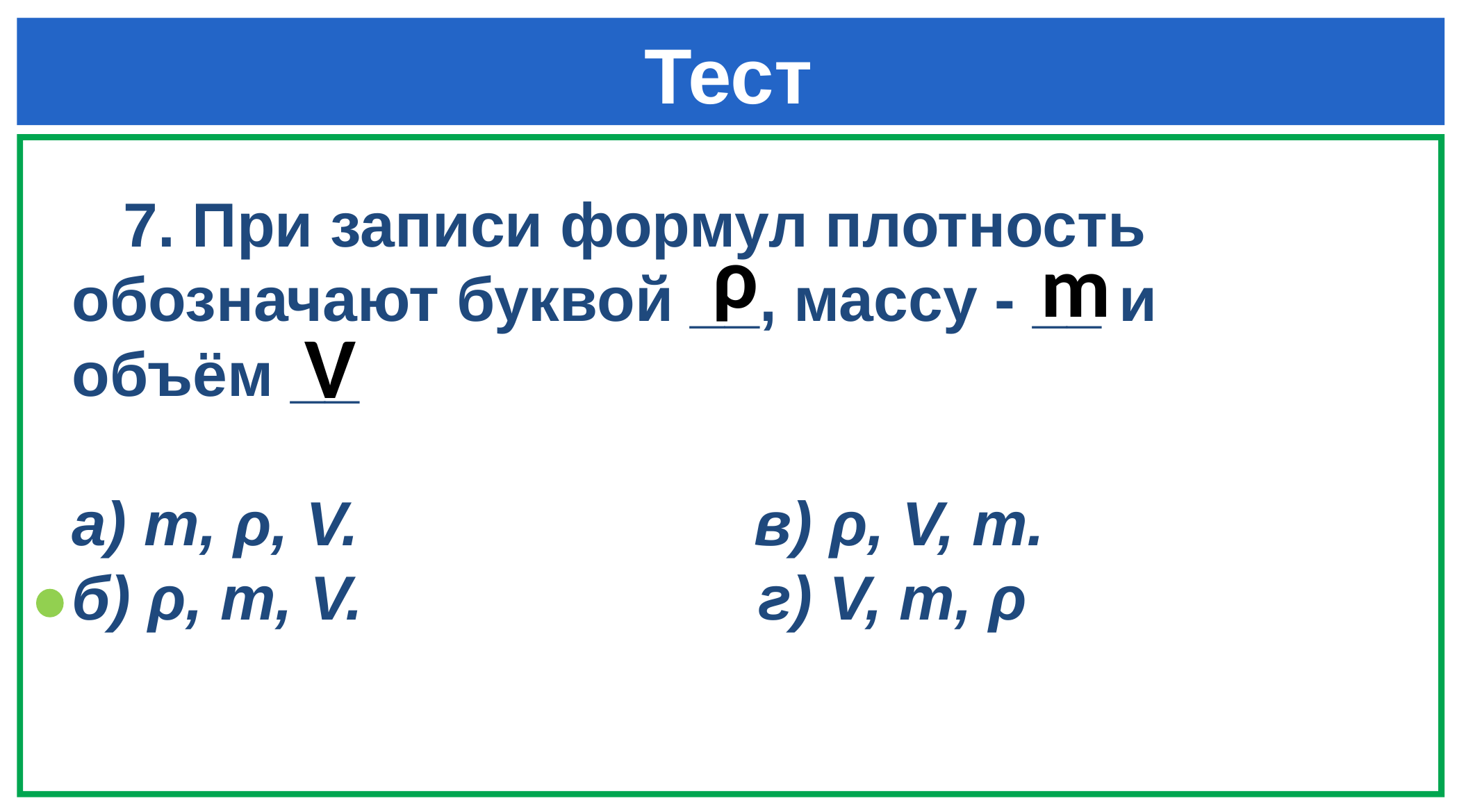

# Тест
   7. При записи формул плотность обозначают буквой __, массу - __ и
объём __

а) m, ρ, V.                       в) ρ, V, m.
б) ρ, m, V.                       г) V, m, ρ

ρ
m
V